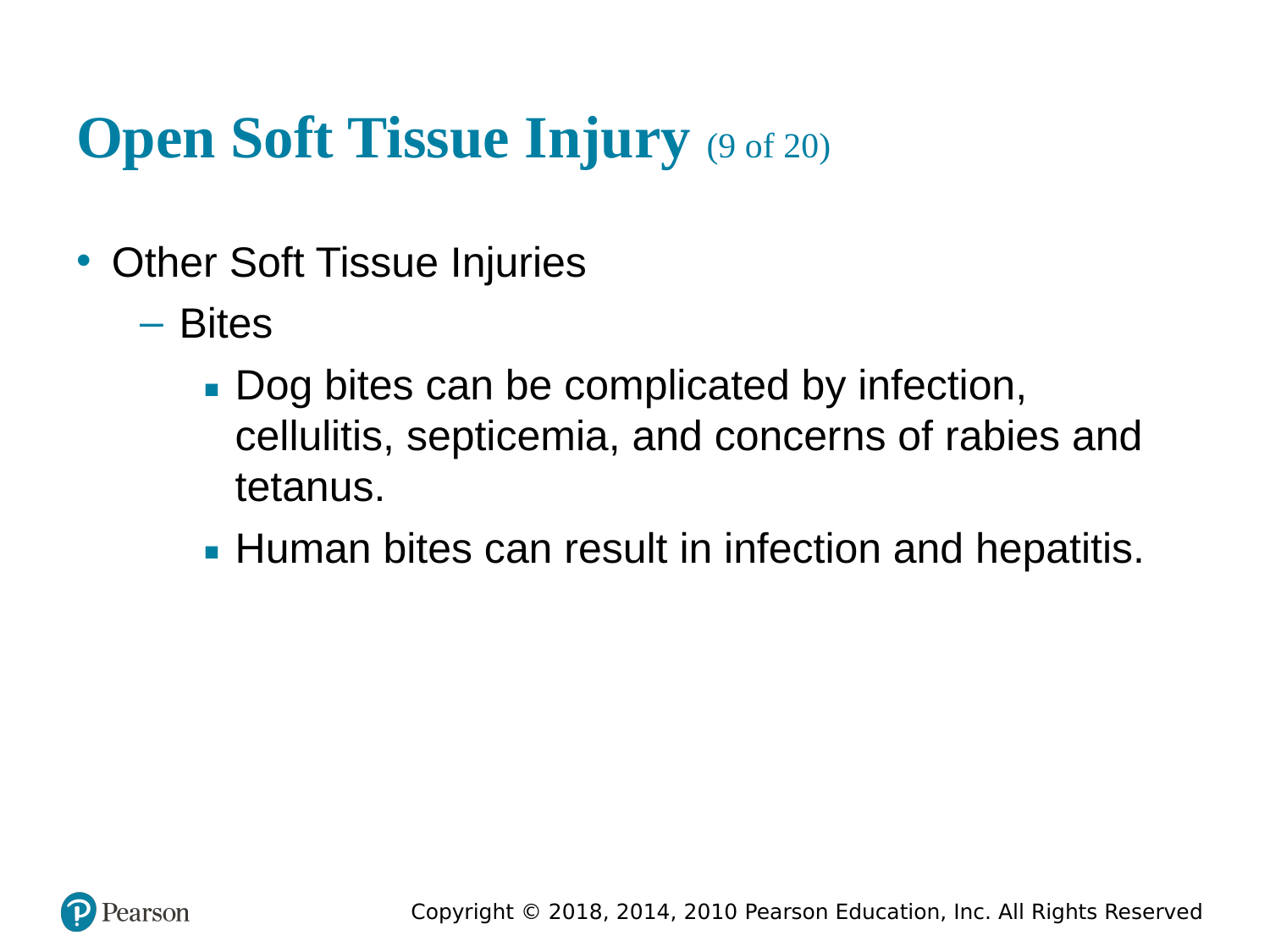

# Open Soft Tissue Injury (9 of 20)
Other Soft Tissue Injuries
Bites
Dog bites can be complicated by infection, cellulitis, septicemia, and concerns of rabies and tetanus.
Human bites can result in infection and hepatitis.